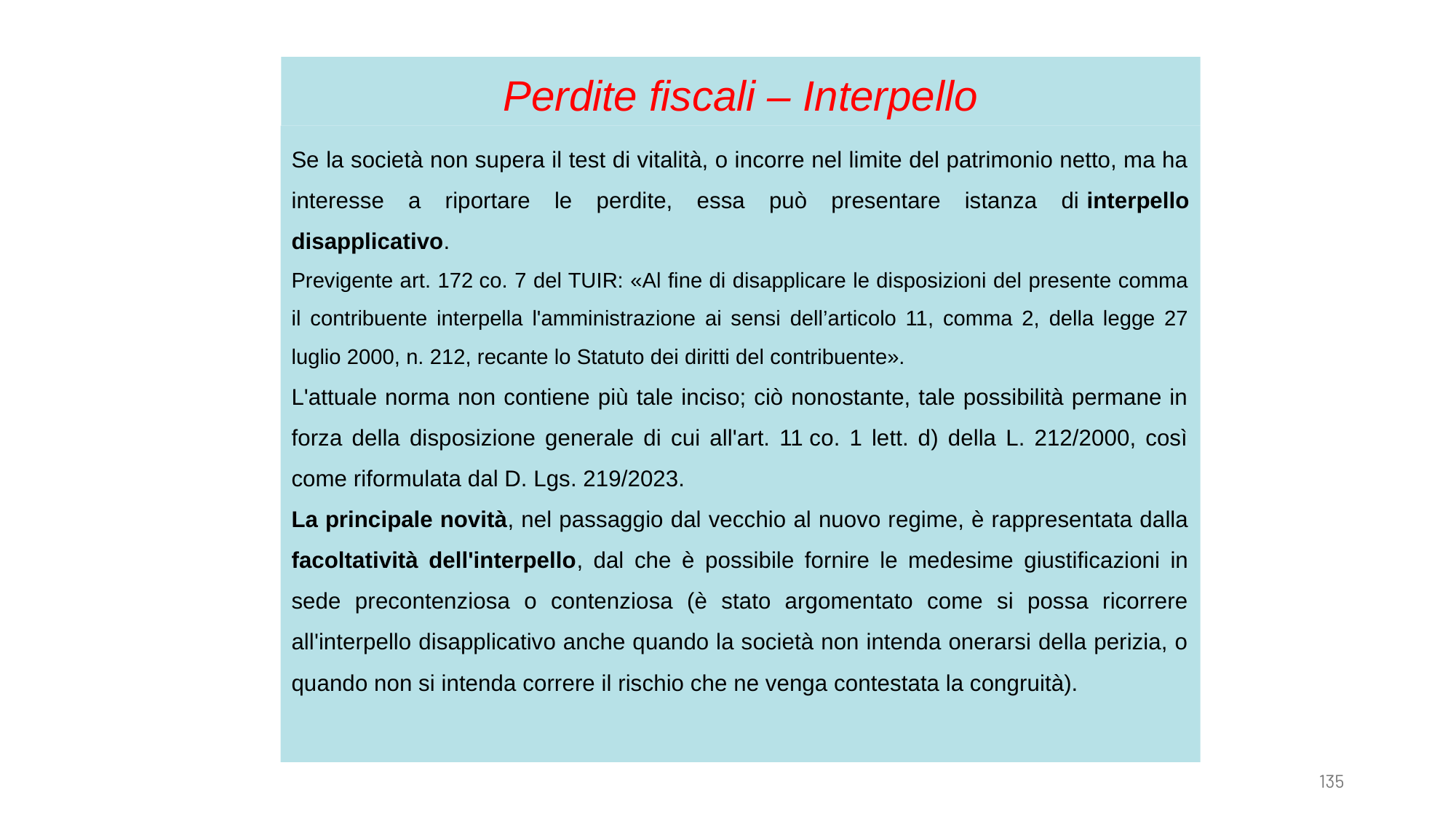

# Perdite fiscali – Interpello
Se la società non supera il test di vitalità, o incorre nel limite del patrimonio netto, ma ha interesse a riportare le perdite, essa può presentare istanza di interpello disapplicativo.
Previgente art. 172 co. 7 del TUIR: «Al fine di disapplicare le disposizioni del presente comma il contribuente interpella l'amministrazione ai sensi dell’articolo 11, comma 2, della legge 27 luglio 2000, n. 212, recante lo Statuto dei diritti del contribuente».
L'attuale norma non contiene più tale inciso; ciò nonostante, tale possibilità permane in forza della disposizione generale di cui all'art. 11 co. 1 lett. d) della L. 212/2000, così come riformulata dal D. Lgs. 219/2023.
La principale novità, nel passaggio dal vecchio al nuovo regime, è rappresentata dalla facoltatività dell'interpello, dal che è possibile fornire le medesime giustificazioni in sede precontenziosa o contenziosa (è stato argomentato come si possa ricorrere all'interpello disapplicativo anche quando la società non intenda onerarsi della perizia, o quando non si intenda correre il rischio che ne venga contestata la congruità).

135